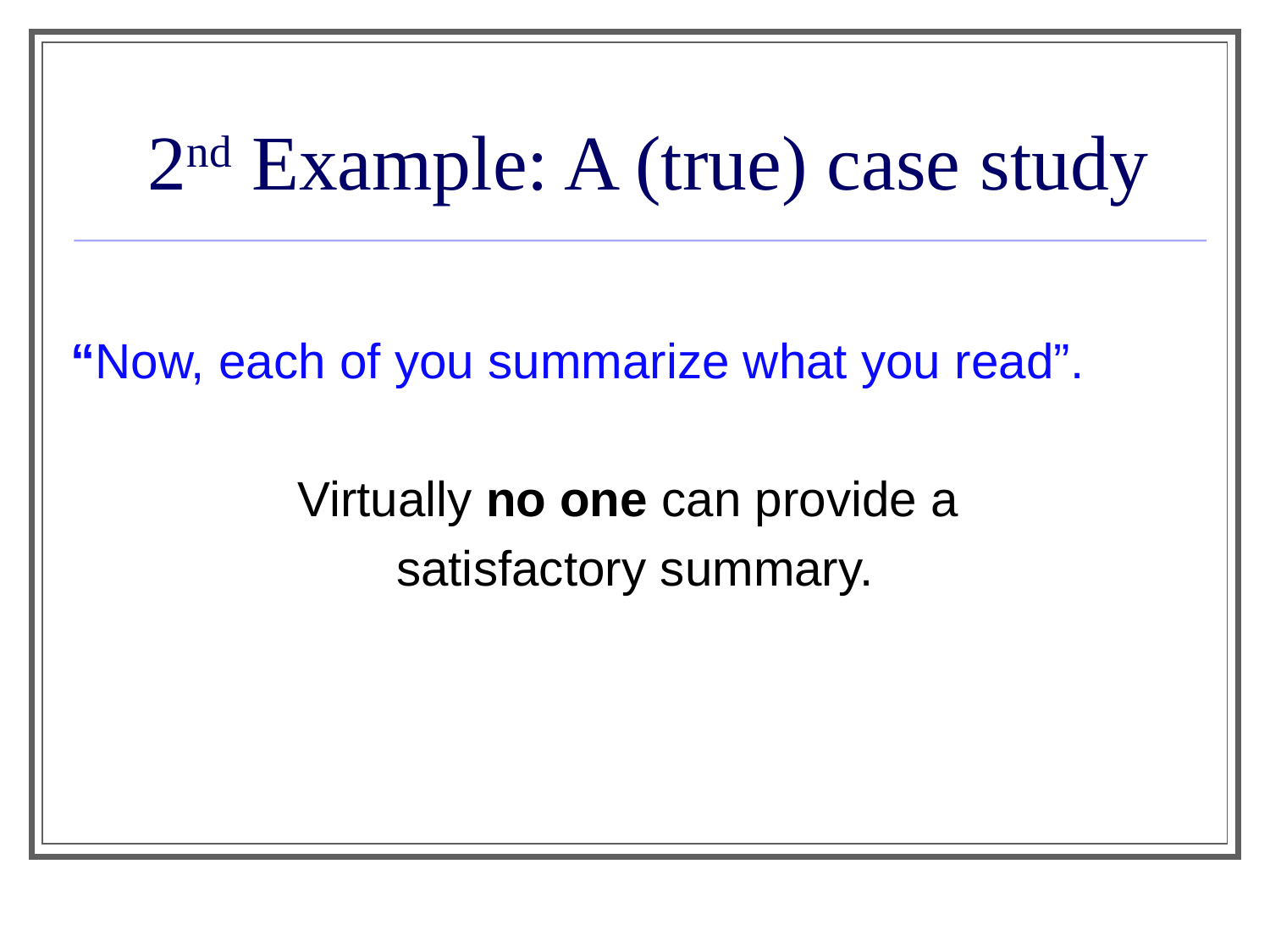

2nd Example: A (true) case study

“Now, each of you summarize what you read”.

Virtually no one can provide a
satisfactory summary.